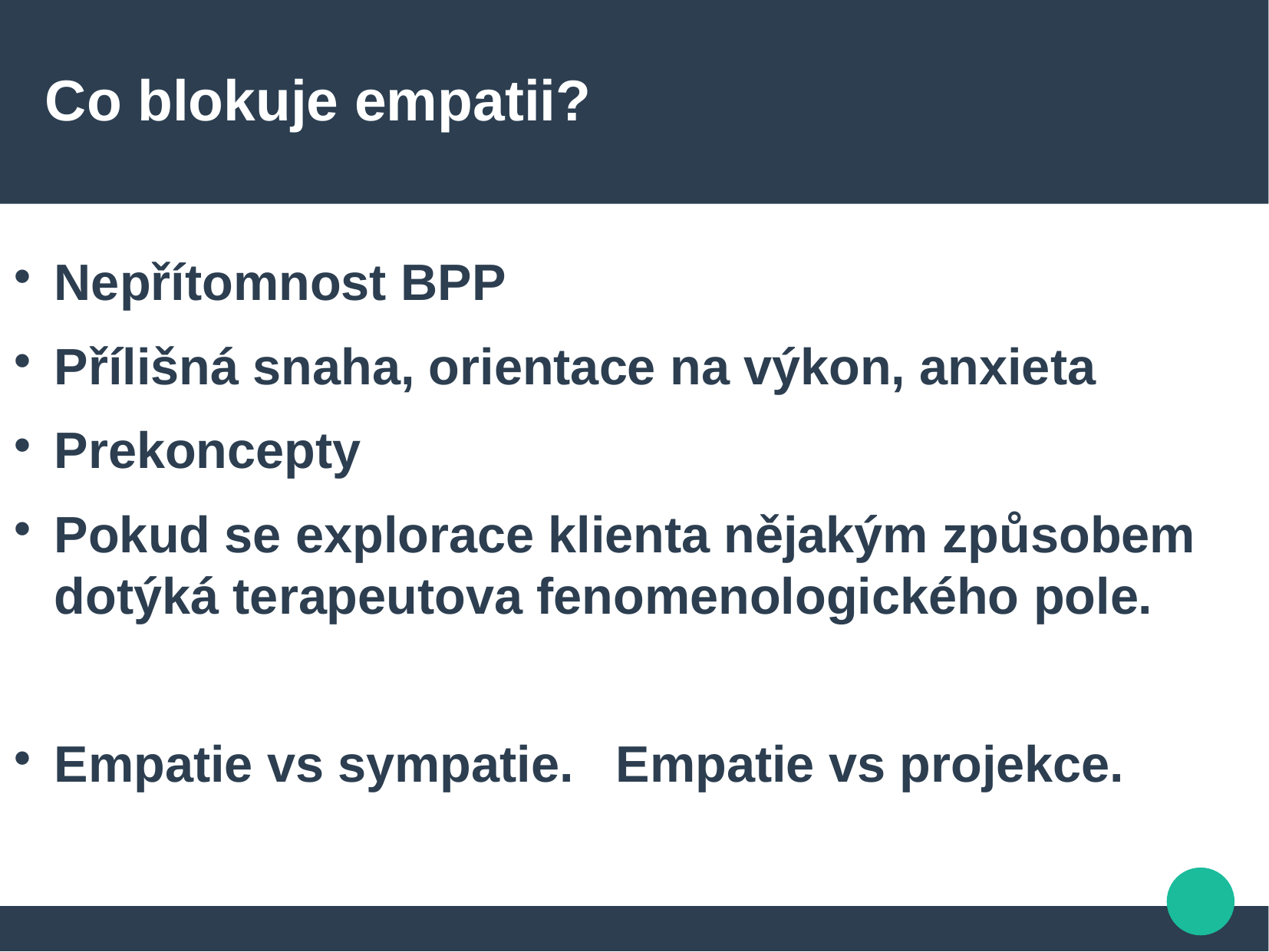

Co blokuje empatii?
Nepřítomnost BPP
Přílišná snaha, orientace na výkon, anxieta
Prekoncepty
Pokud se explorace klienta nějakým způsobem dotýká terapeutova fenomenologického pole.

Empatie vs sympatie.   Empatie vs projekce.